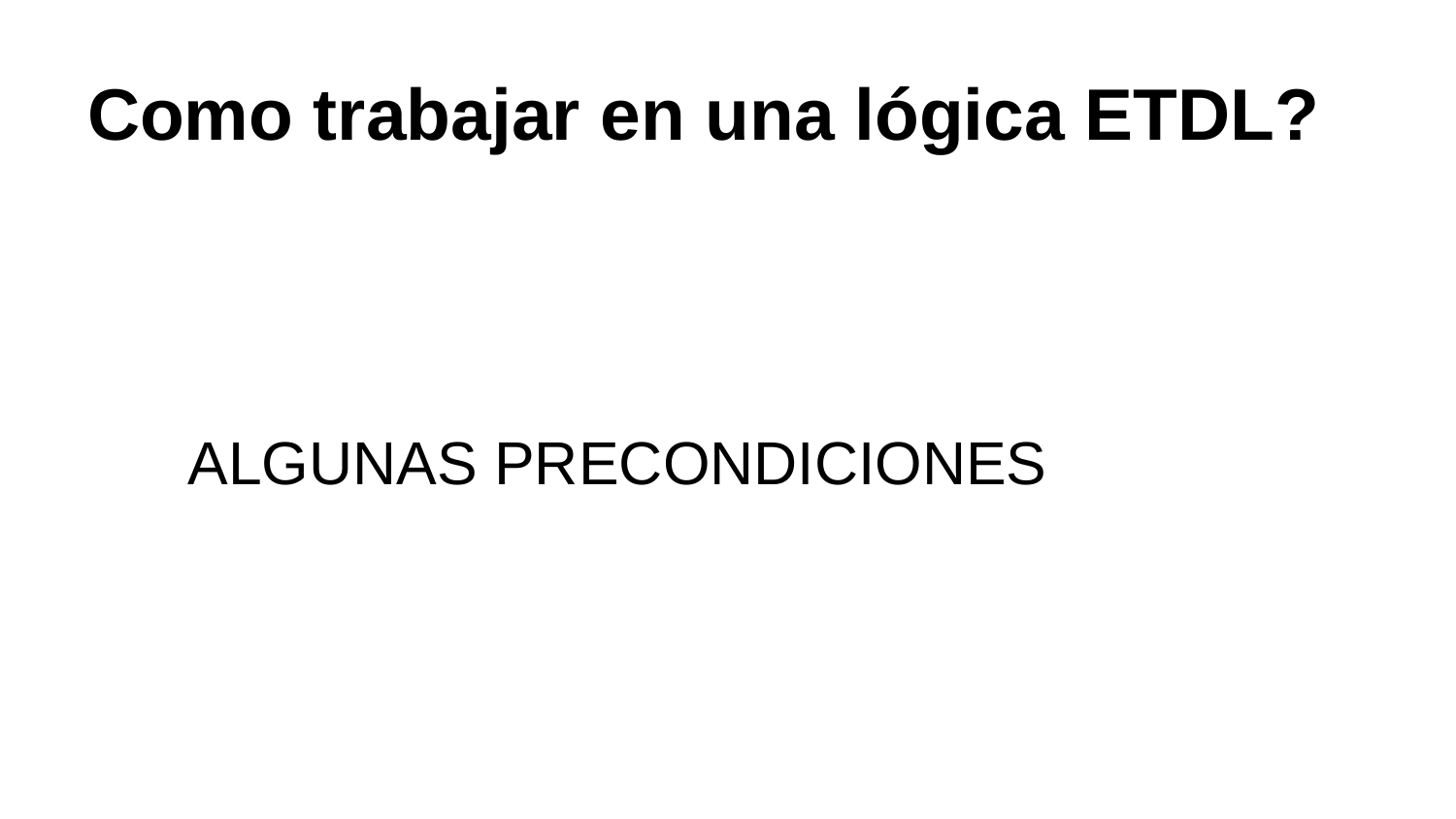

# Como trabajar en una lógica ETDL?

      ALGUNAS PRECONDICIONES